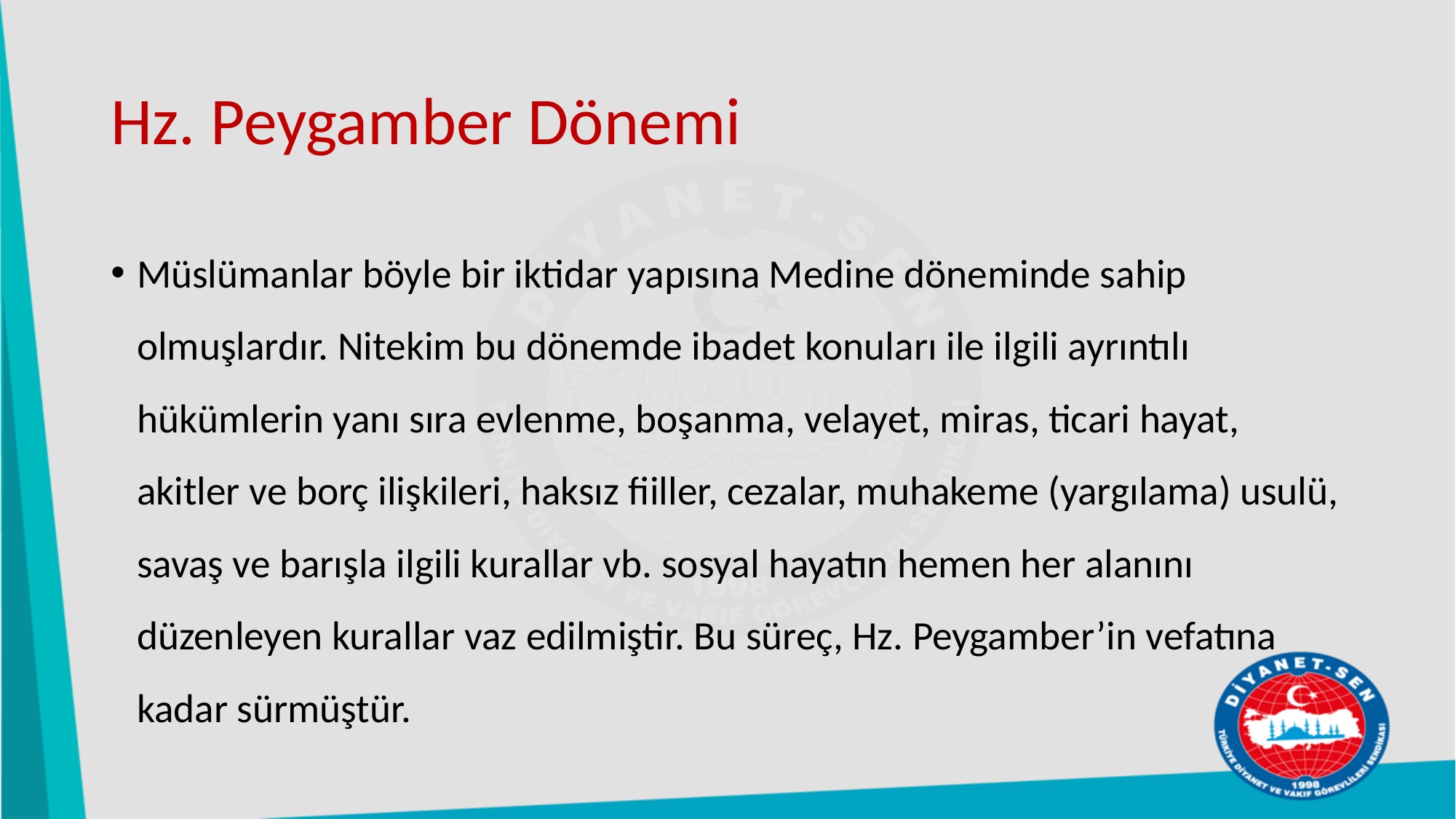

# Hz. Peygamber Dönemi
Müslümanlar böyle bir iktidar yapısına Medine döneminde sahip olmuşlardır. Nitekim bu dönemde ibadet konuları ile ilgili ayrıntılı hükümlerin yanı sıra evlenme, boşanma, velayet, miras, ticari hayat, akitler ve borç ilişkileri, haksız fiiller, cezalar, muhakeme (yargılama) usulü, savaş ve barışla ilgili kurallar vb. sosyal hayatın hemen her alanını düzenleyen kurallar vaz edilmiştir. Bu süreç, Hz. Peygamber’in vefatına kadar sürmüştür.